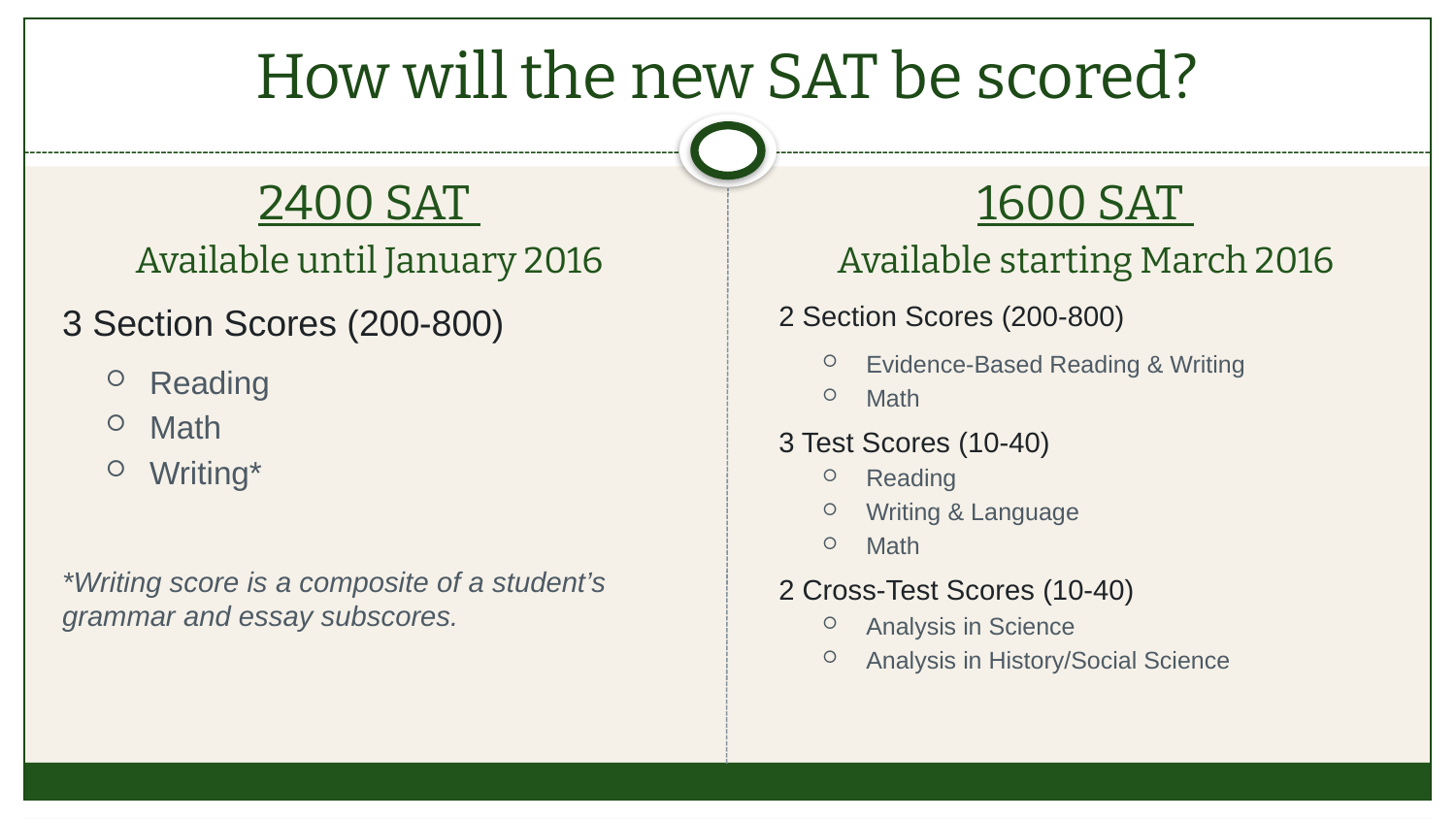

# How will the new SAT be scored?
2400 SAT
Available until January 2016
3 Section Scores (200-800)
Reading
Math
Writing*

*Writing score is a composite of a student’s grammar and essay subscores.
1600 SAT
Available starting March 2016
2 Section Scores (200-800)
Evidence-Based Reading & Writing
Math
3 Test Scores (10-40)
Reading
Writing & Language
Math
2 Cross-Test Scores (10-40)
Analysis in Science
Analysis in History/Social Science